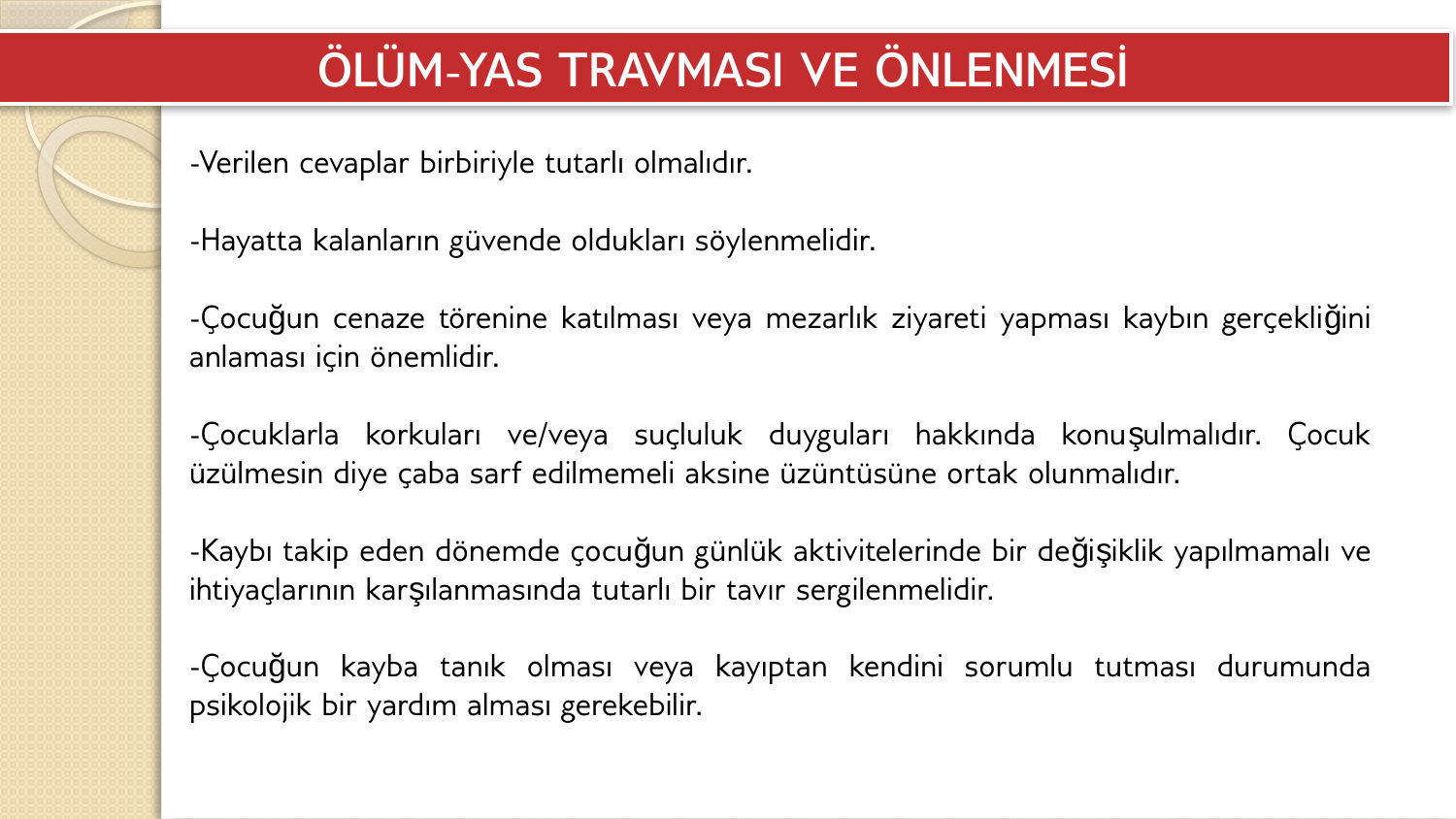

ÖLÜM-YAS TRAVMASI VE ÖNLENMESİ
-Verilen cevaplar birbiriyle tutarlı olmalıdır.

-Hayatta kalanların güvende oldukları söylenmelidir.

-Çocuğun cenaze törenine katılması veya mezarlık ziyareti yapması kaybın gerçekliğini anlaması için önemlidir.

-Çocuklarla korkuları ve/veya suçluluk duyguları hakkında konuşulmalıdır. Çocuk üzülmesin diye çaba sarf edilmemeli aksine üzüntüsüne ortak olunmalıdır.

-Kaybı takip eden dönemde çocuğun günlük aktivitelerinde bir değişiklik yapılmamalı ve ihtiyaçlarının karşılanmasında tutarlı bir tavır sergilenmelidir.

-Çocuğun kayba tanık olması veya kayıptan kendini sorumlu tutması durumunda psikolojik bir yardım alması gerekebilir.